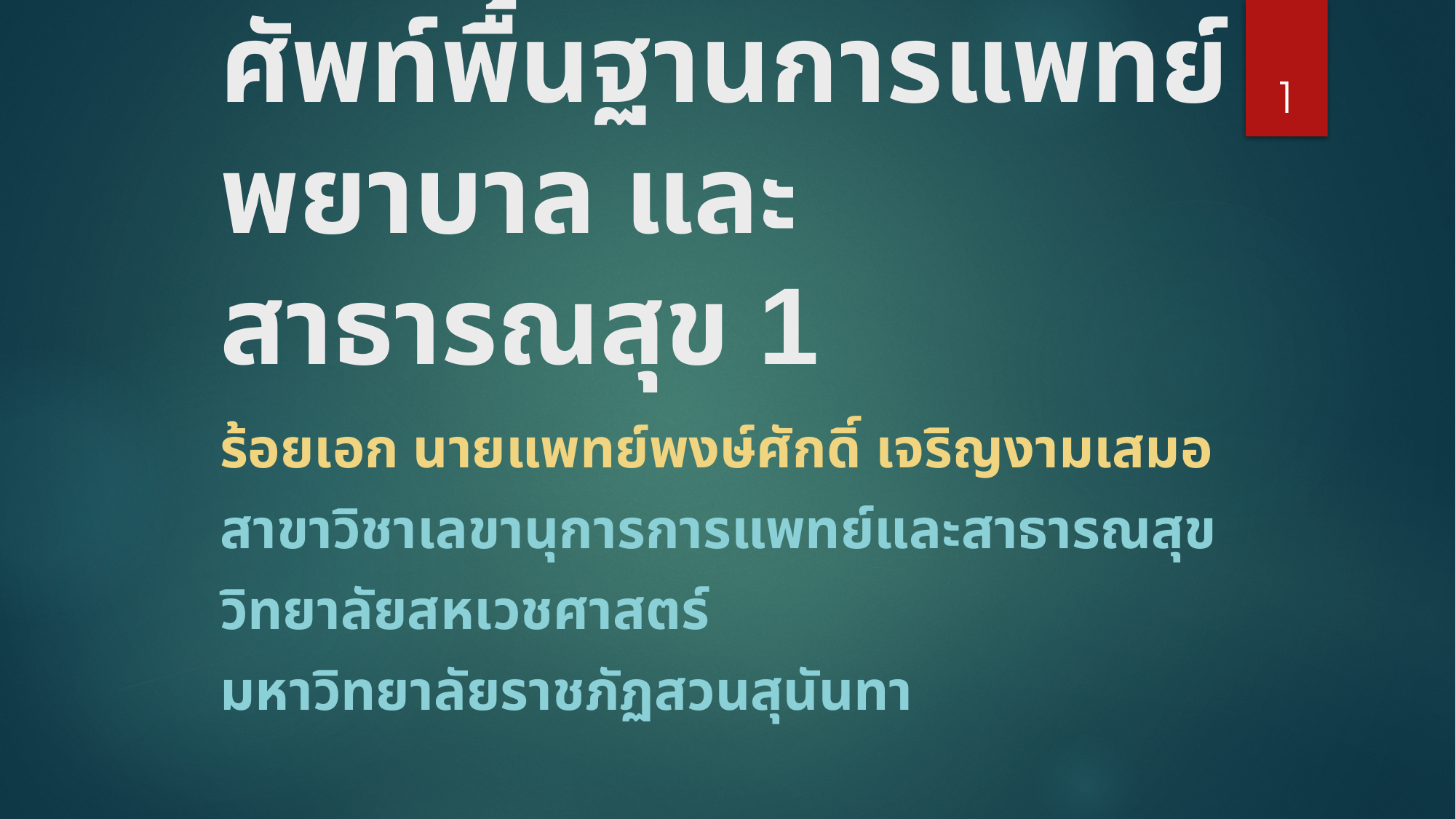

1
# ศัพท์พื้นฐานการแพทย์ พยาบาล และสาธารณสุข 1
ร้อยเอก นายแพทย์พงษ์ศักดิ์ เจริญงามเสมอ
สาขาวิชาเลขานุการการแพทย์และสาธารณสุข
วิทยาลัยสหเวชศาสตร์
มหาวิทยาลัยราชภัฏสวนสุนันทา